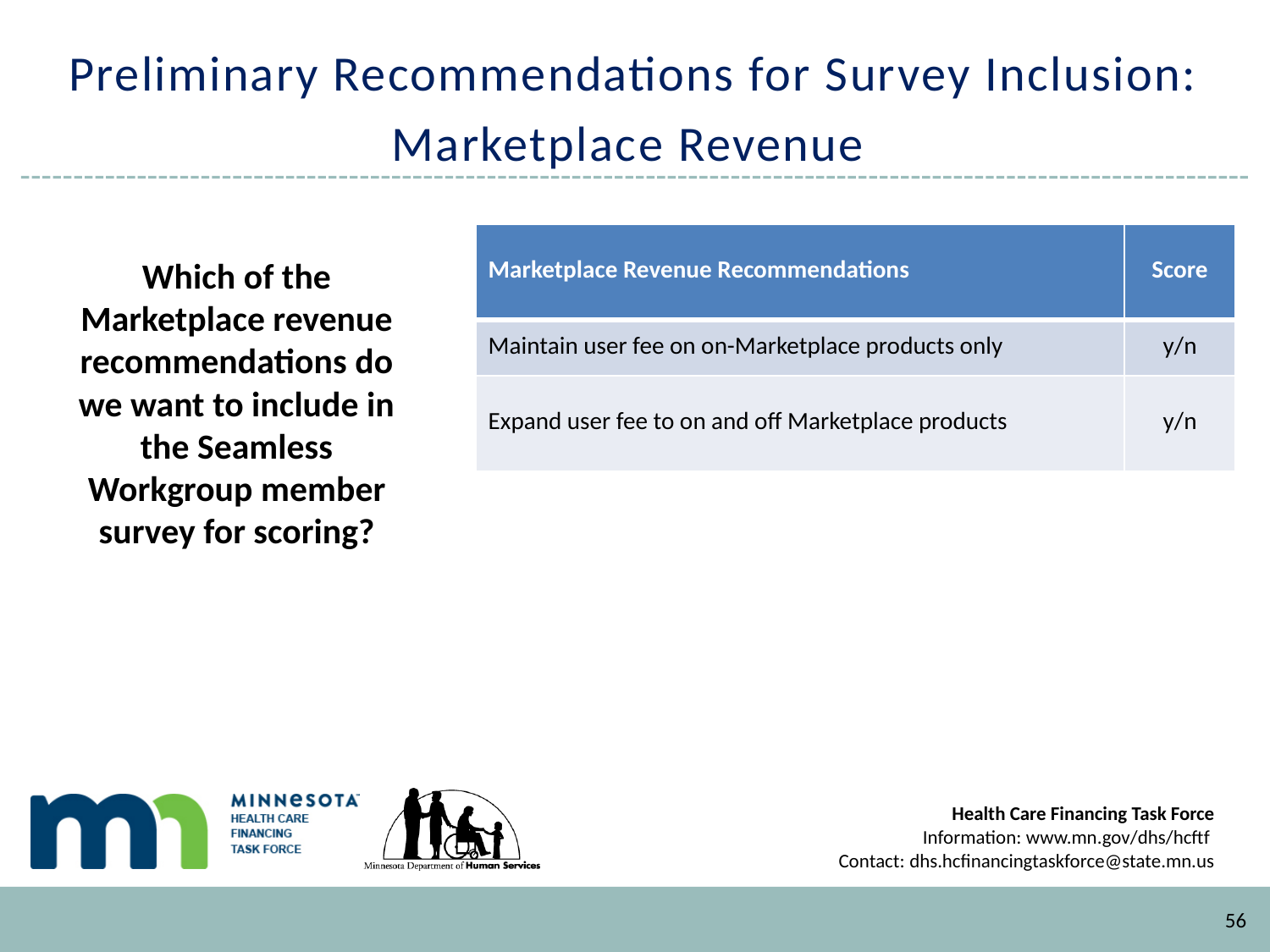

# Preliminary Recommendations for Survey Inclusion: Marketplace Revenue
| Marketplace Revenue Recommendations | Score |
| --- | --- |
| Maintain user fee on on-Marketplace products only | y/n |
| Expand user fee to on and off Marketplace products | y/n |
Which of the Marketplace revenue recommendations do we want to include in the Seamless Workgroup member survey for scoring?
56